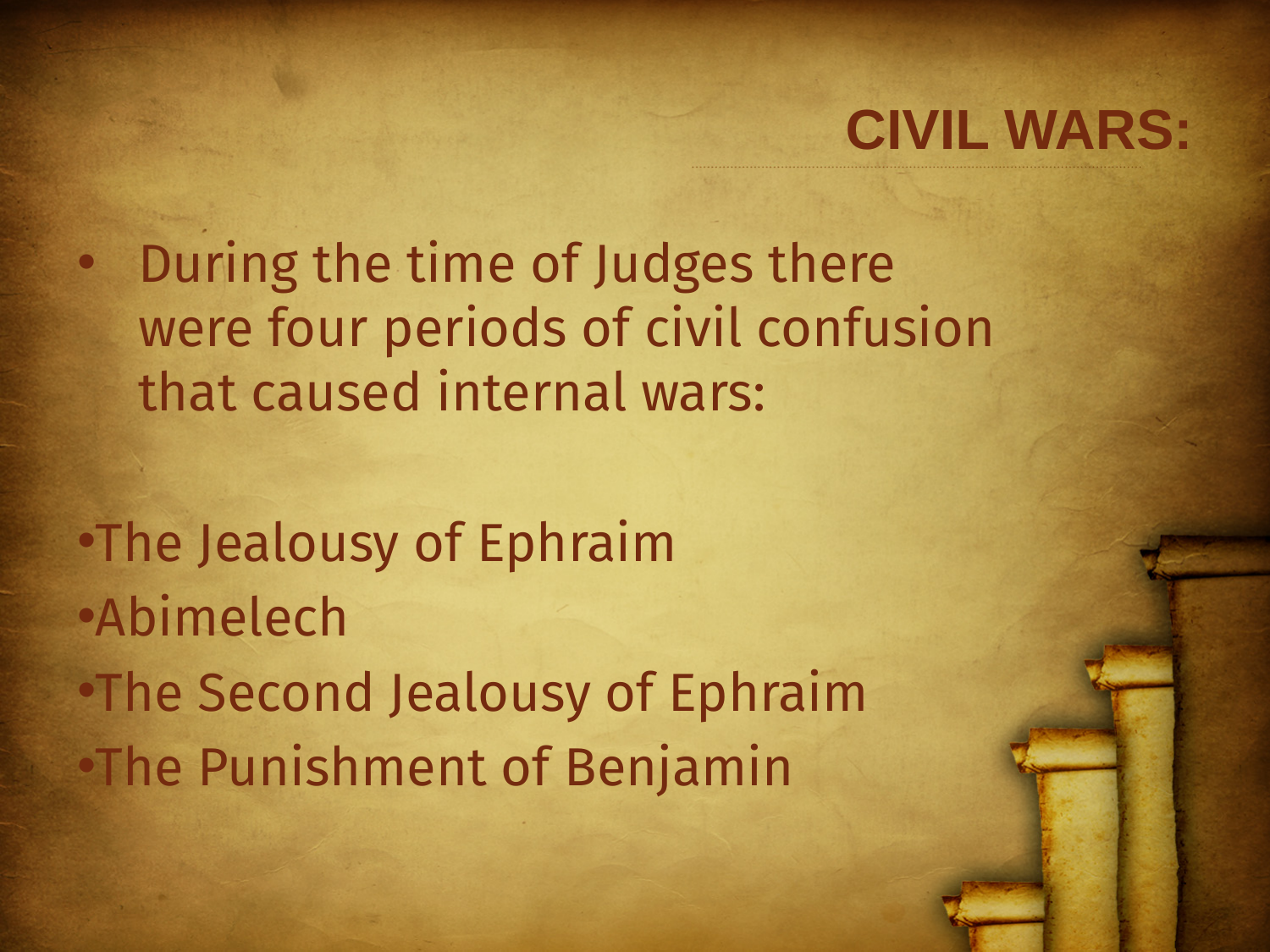

# CIVIL WARS:
During the time of Judges there were four periods of civil confusion that caused internal wars:

The Jealousy of Ephraim
Abimelech
The Second Jealousy of Ephraim
The Punishment of Benjamin